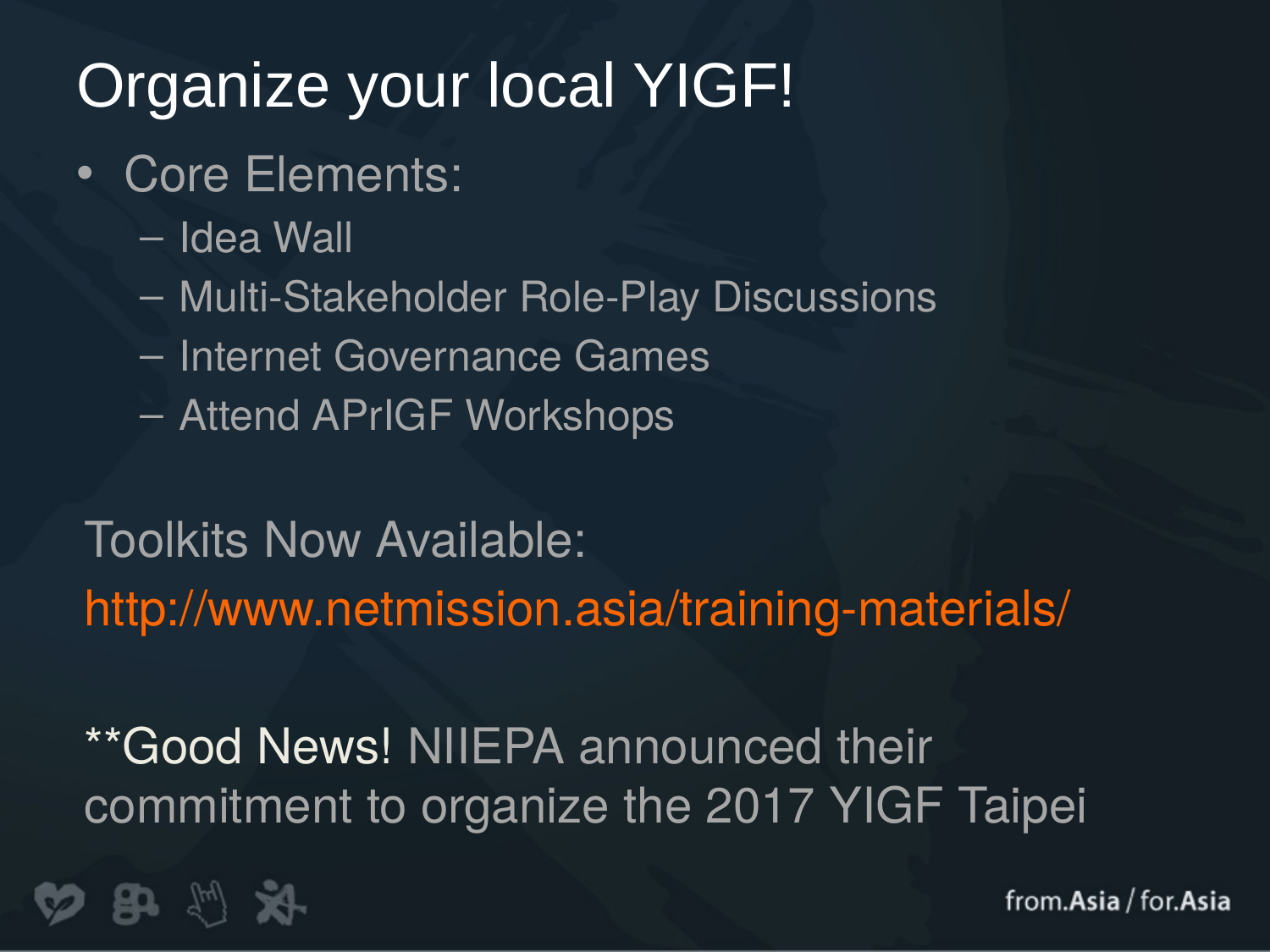

# Organize your local YIGF!
Core Elements:
Idea Wall
Multi-Stakeholder Role-Play Discussions
Internet Governance Games
Attend APrIGF Workshops

Toolkits Now Available:
http://www.netmission.asia/training-materials/

**Good News! NIIEPA announced their commitment to organize the 2017 YIGF Taipei